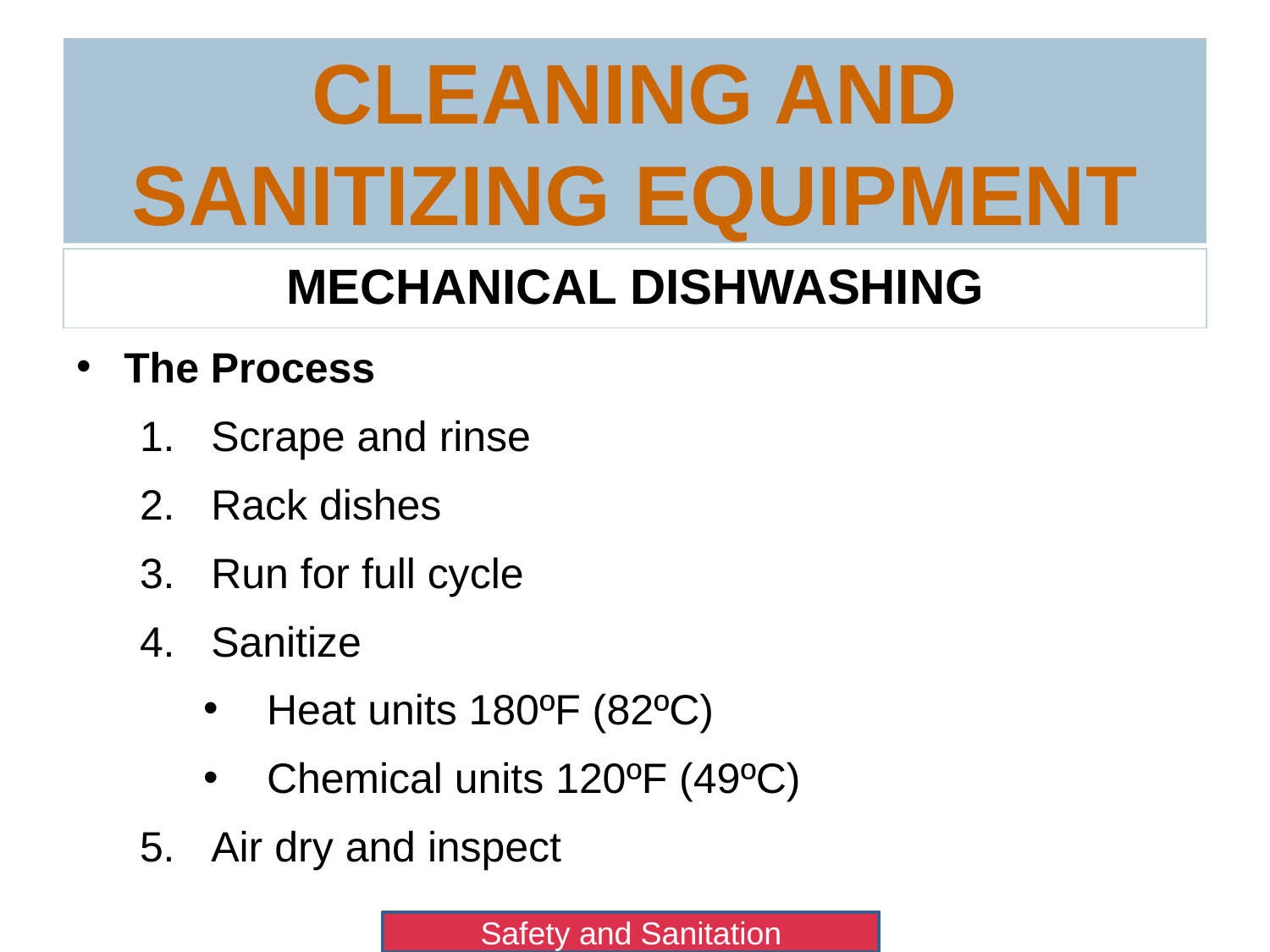

# Cleaning and Sanitizing Equipment
Mechanical Dishwashing
The Process
Scrape and rinse
Rack dishes
Run for full cycle
Sanitize
Heat units 180ºF (82ºC)
Chemical units 120ºF (49ºC)
Air dry and inspect

Safety and Sanitation